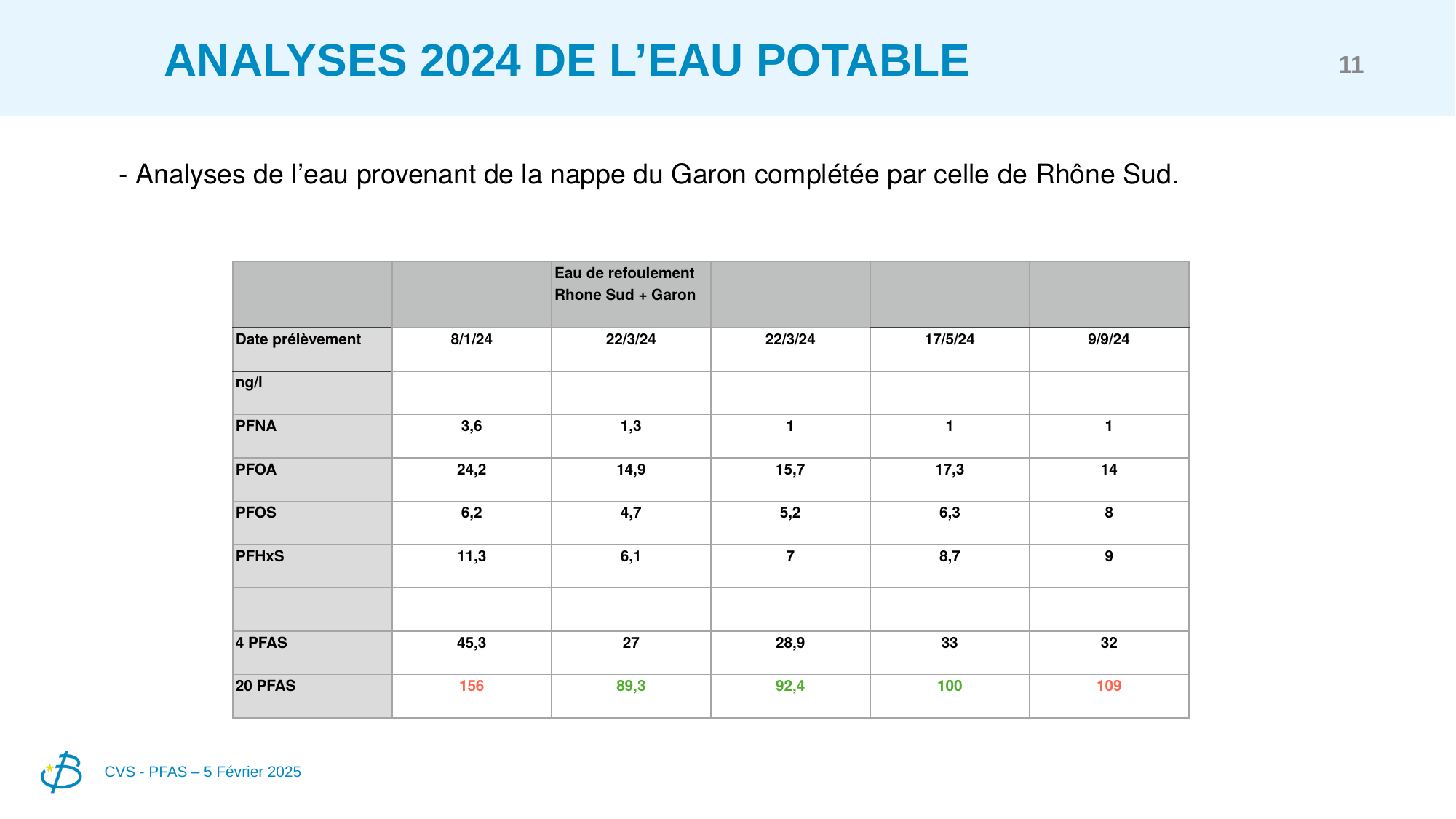

ANALYSES 2024 DE L’EAU POTABLE
11
- Analyses de l’eau provenant de la nappe du Garon complétée par celle de Rhône Sud.
|  |  | Eau de refoulement Rhone Sud + Garon |  |  |  |
| --- | --- | --- | --- | --- | --- |
| Date prélèvement | 8/1/24 | 22/3/24 | 22/3/24 | 17/5/24 | 9/9/24 |
| ng/l |  |  |  |  |  |
| PFNA | 3,6 | 1,3 | 1 | 1 | 1 |
| PFOA | 24,2 | 14,9 | 15,7 | 17,3 | 14 |
| PFOS | 6,2 | 4,7 | 5,2 | 6,3 | 8 |
| PFHxS | 11,3 | 6,1 | 7 | 8,7 | 9 |
|  |  |  |  |  |  |
| 4 PFAS | 45,3 | 27 | 28,9 | 33 | 32 |
| 20 PFAS | 156 | 89,3 | 92,4 | 100 | 109 |
CVS - PFAS – 5 Février 2025